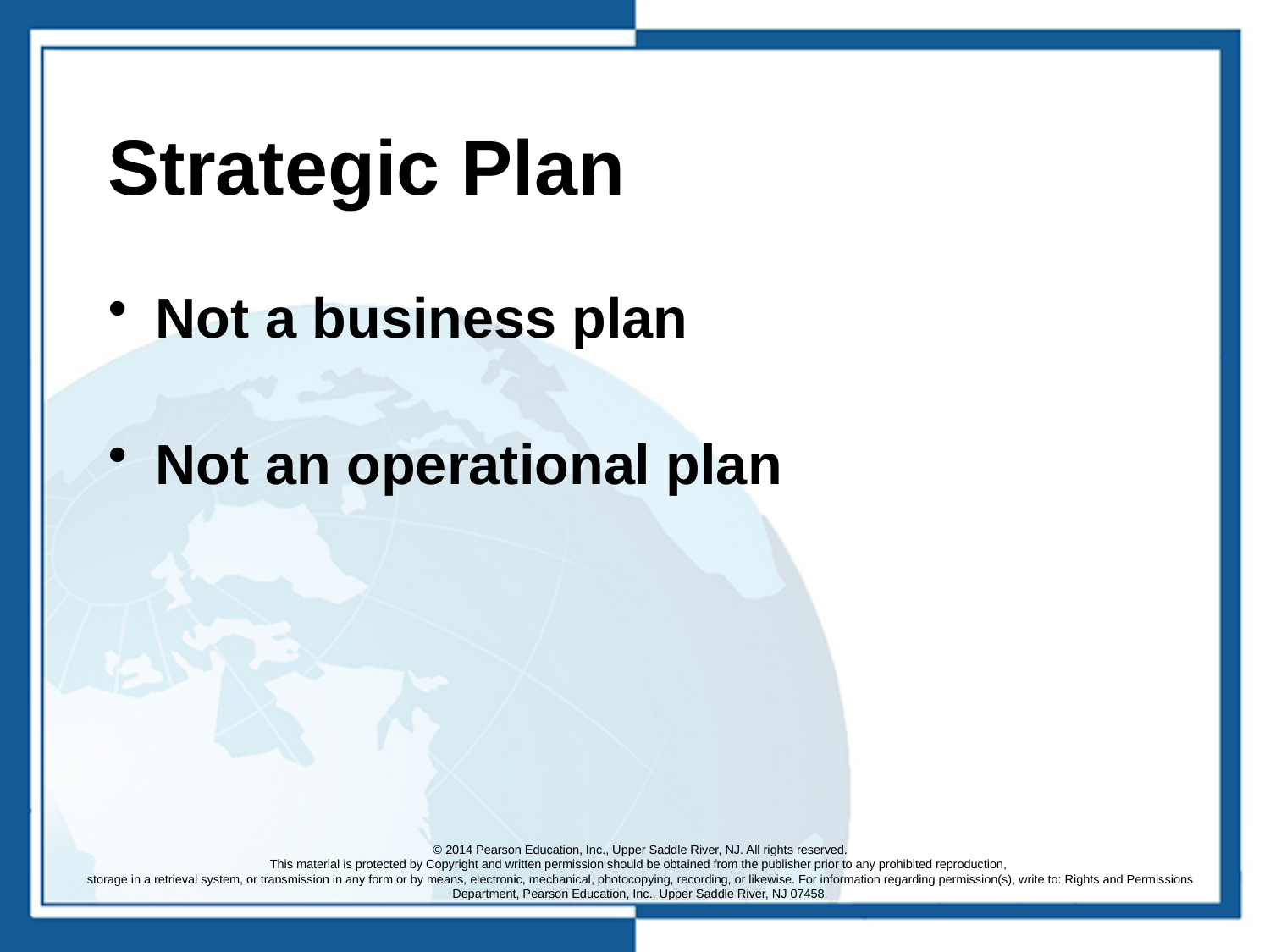

# Strategic Plan
Not a business plan
Not an operational plan